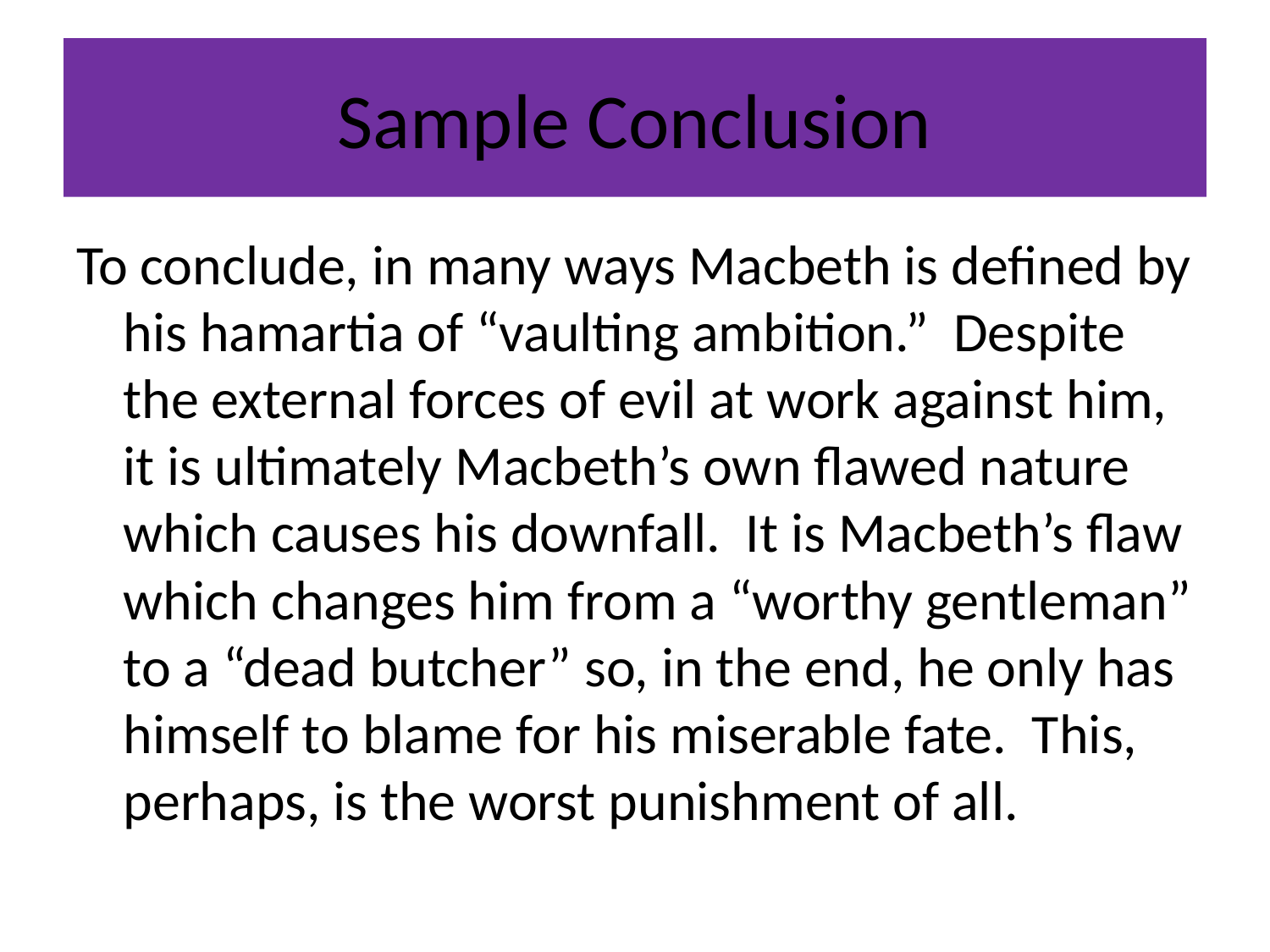

# Sample Conclusion
To conclude, in many ways Macbeth is defined by his hamartia of “vaulting ambition.”  Despite the external forces of evil at work against him, it is ultimately Macbeth’s own flawed nature which causes his downfall.  It is Macbeth’s flaw which changes him from a “worthy gentleman” to a “dead butcher” so, in the end, he only has himself to blame for his miserable fate.  This, perhaps, is the worst punishment of all.